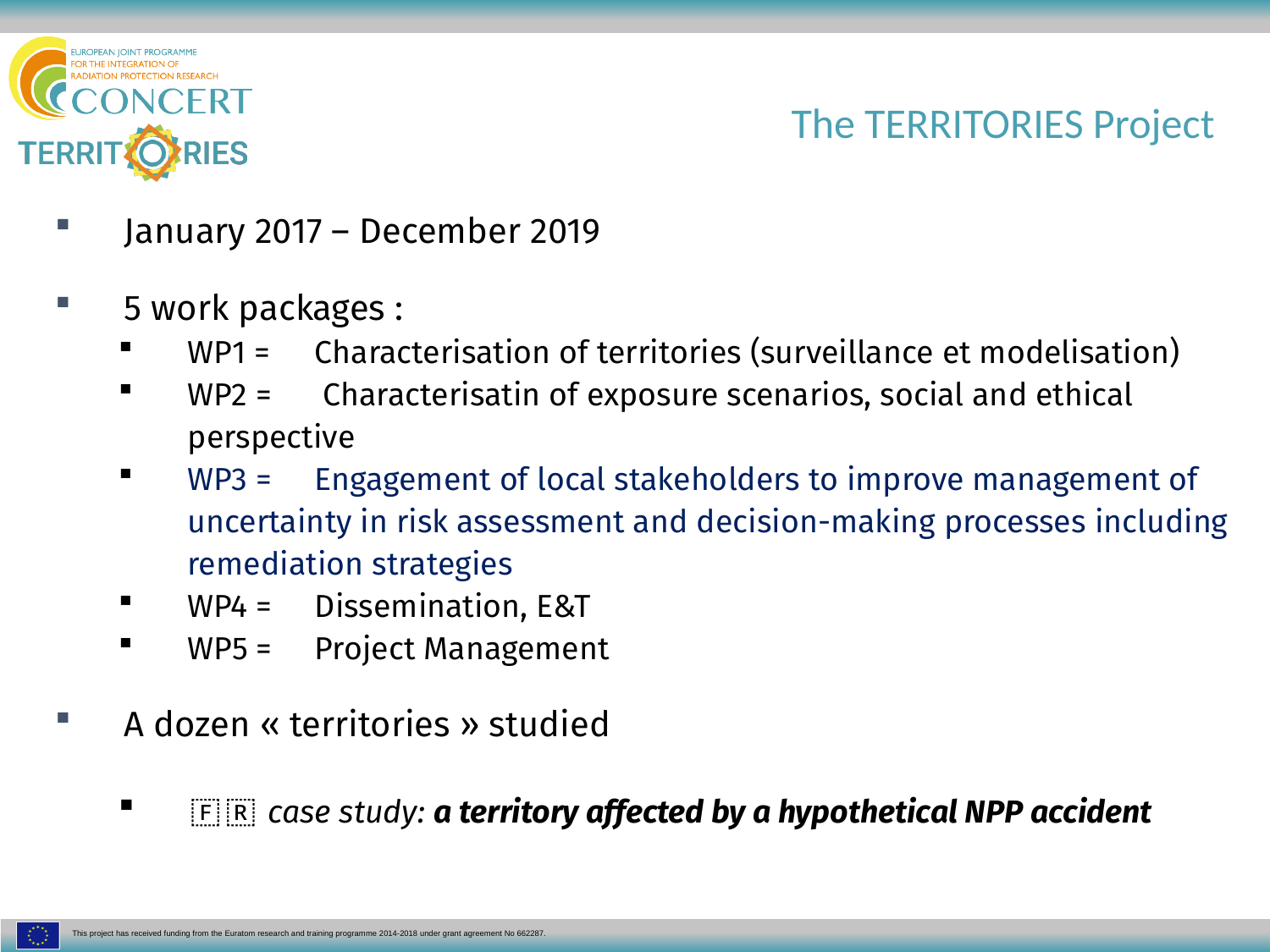

# The TERRITORIES Project
January 2017 – December 2019
5 work packages :
WP1 =	Characterisation of territories (surveillance et modelisation)
WP2 = 	 Characterisatin of exposure scenarios, social and ethical perspective
WP3 = 	Engagement of local stakeholders to improve management of uncertainty in risk assessment and decision-making processes including remediation strategies
WP4 = 	Dissemination, E&T
WP5 = 	Project Management
A dozen « territories » studied

🇫🇷 case study: a territory affected by a hypothetical NPP accident